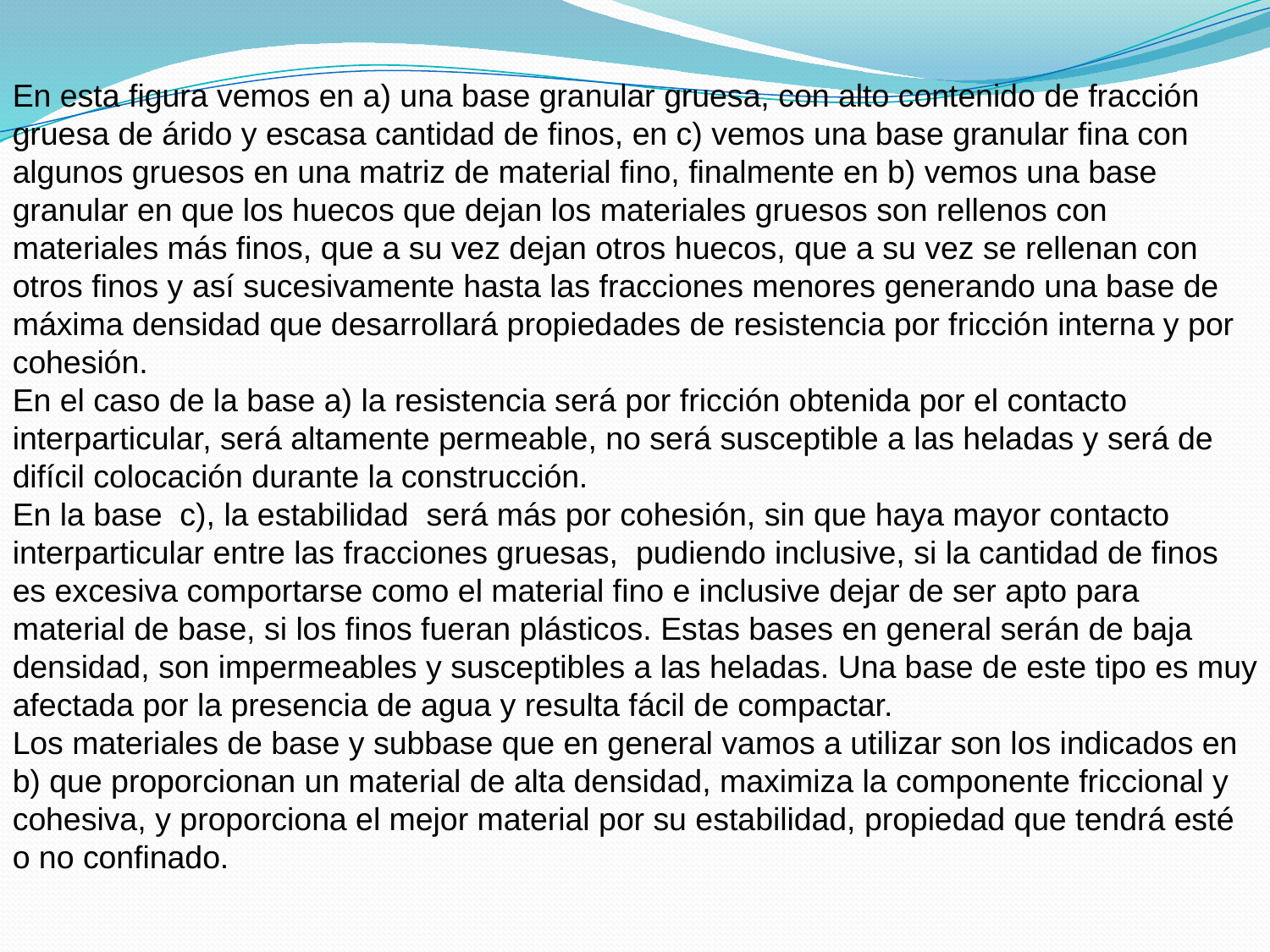

En esta figura vemos en a) una base granular gruesa, con alto contenido de fracción gruesa de árido y escasa cantidad de finos, en c) vemos una base granular fina con algunos gruesos en una matriz de material fino, finalmente en b) vemos una base granular en que los huecos que dejan los materiales gruesos son rellenos con materiales más finos, que a su vez dejan otros huecos, que a su vez se rellenan con otros finos y así sucesivamente hasta las fracciones menores generando una base de máxima densidad que desarrollará propiedades de resistencia por fricción interna y por cohesión.
En el caso de la base a) la resistencia será por fricción obtenida por el contacto interparticular, será altamente permeable, no será susceptible a las heladas y será de difícil colocación durante la construcción.
En la base  c), la estabilidad  será más por cohesión, sin que haya mayor contacto interparticular entre las fracciones gruesas,  pudiendo inclusive, si la cantidad de finos es excesiva comportarse como el material fino e inclusive dejar de ser apto para material de base, si los finos fueran plásticos. Estas bases en general serán de baja densidad, son impermeables y susceptibles a las heladas. Una base de este tipo es muy afectada por la presencia de agua y resulta fácil de compactar.
Los materiales de base y subbase que en general vamos a utilizar son los indicados en b) que proporcionan un material de alta densidad, maximiza la componente friccional y cohesiva, y proporciona el mejor material por su estabilidad, propiedad que tendrá esté o no confinado.